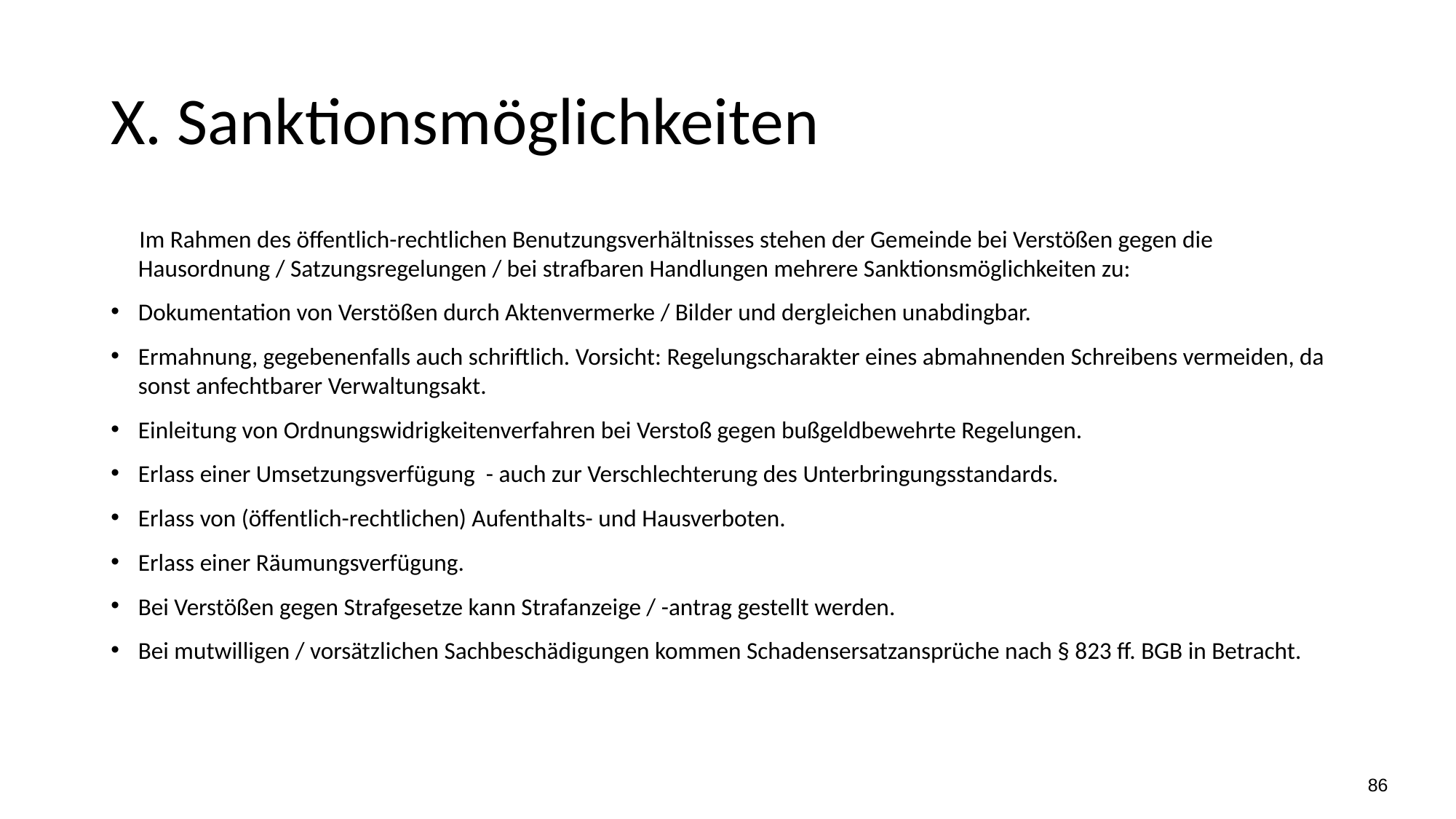

# X. Sanktionsmöglichkeiten
      Im Rahmen des öffentlich-rechtlichen Benutzungsverhältnisses stehen der Gemeinde bei Verstößen gegen die Hausordnung / Satzungsregelungen / bei strafbaren Handlungen mehrere Sanktionsmöglichkeiten zu:
Dokumentation von Verstößen durch Aktenvermerke / Bilder und dergleichen unabdingbar.
Ermahnung, gegebenenfalls auch schriftlich. Vorsicht: Regelungscharakter eines abmahnenden Schreibens vermeiden, da sonst anfechtbarer Verwaltungsakt.
Einleitung von Ordnungswidrigkeitenverfahren bei Verstoß gegen bußgeldbewehrte Regelungen.
Erlass einer Umsetzungsverfügung  - auch zur Verschlechterung des Unterbringungsstandards.
Erlass von (öffentlich-rechtlichen) Aufenthalts- und Hausverboten.
Erlass einer Räumungsverfügung.
Bei Verstößen gegen Strafgesetze kann Strafanzeige / -antrag gestellt werden.
Bei mutwilligen / vorsätzlichen Sachbeschädigungen kommen Schadensersatzansprüche nach § 823 ff. BGB in Betracht.
86